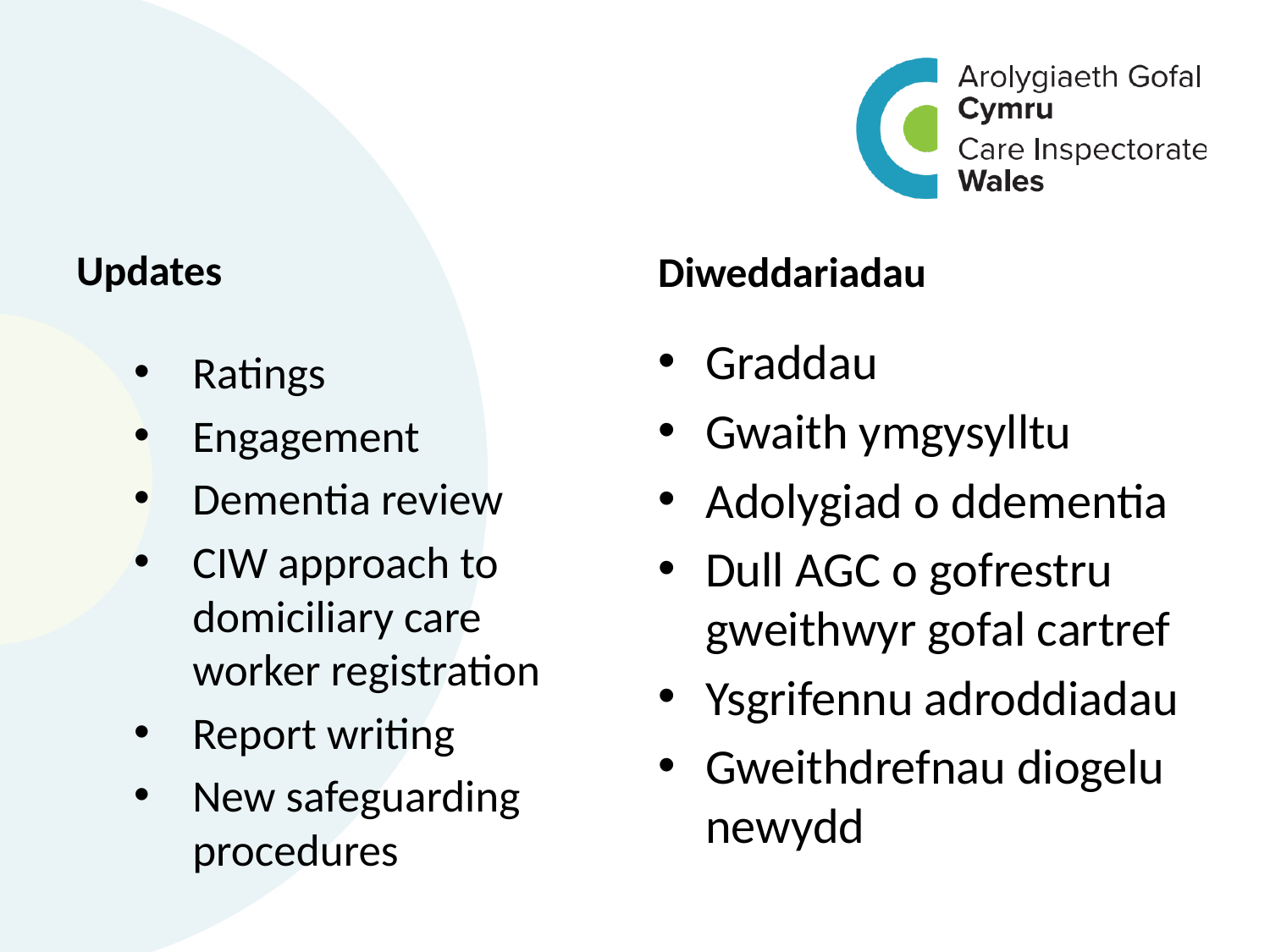

Updates
Diweddariadau
Graddau
Gwaith ymgysylltu
Adolygiad o ddementia
Dull AGC o gofrestru gweithwyr gofal cartref
Ysgrifennu adroddiadau
Gweithdrefnau diogelu newydd
Ratings
Engagement
Dementia review
CIW approach to domiciliary care worker registration
Report writing
New safeguarding procedures